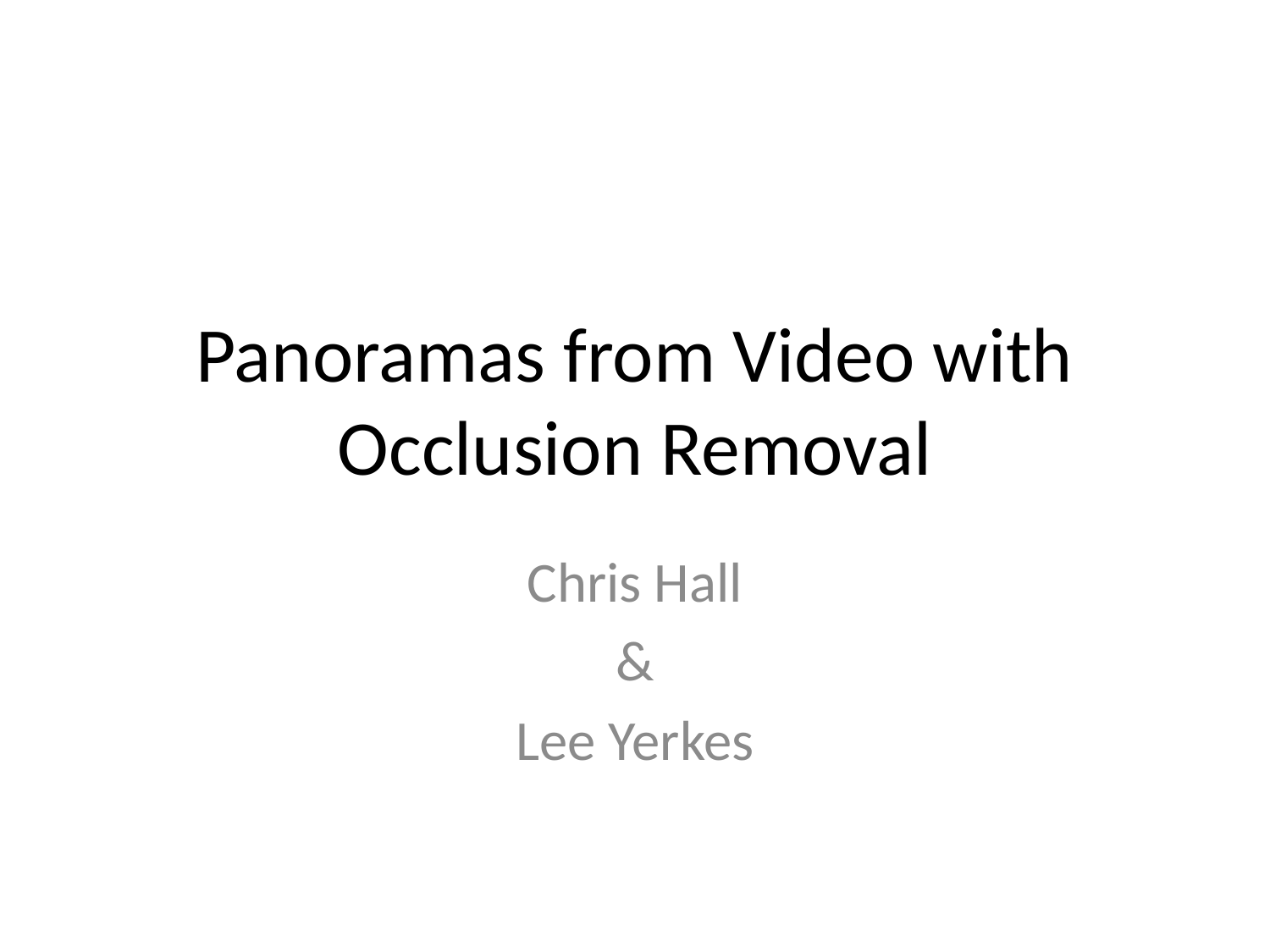

# Panoramas from Video with Occlusion Removal
Chris Hall
&
Lee Yerkes